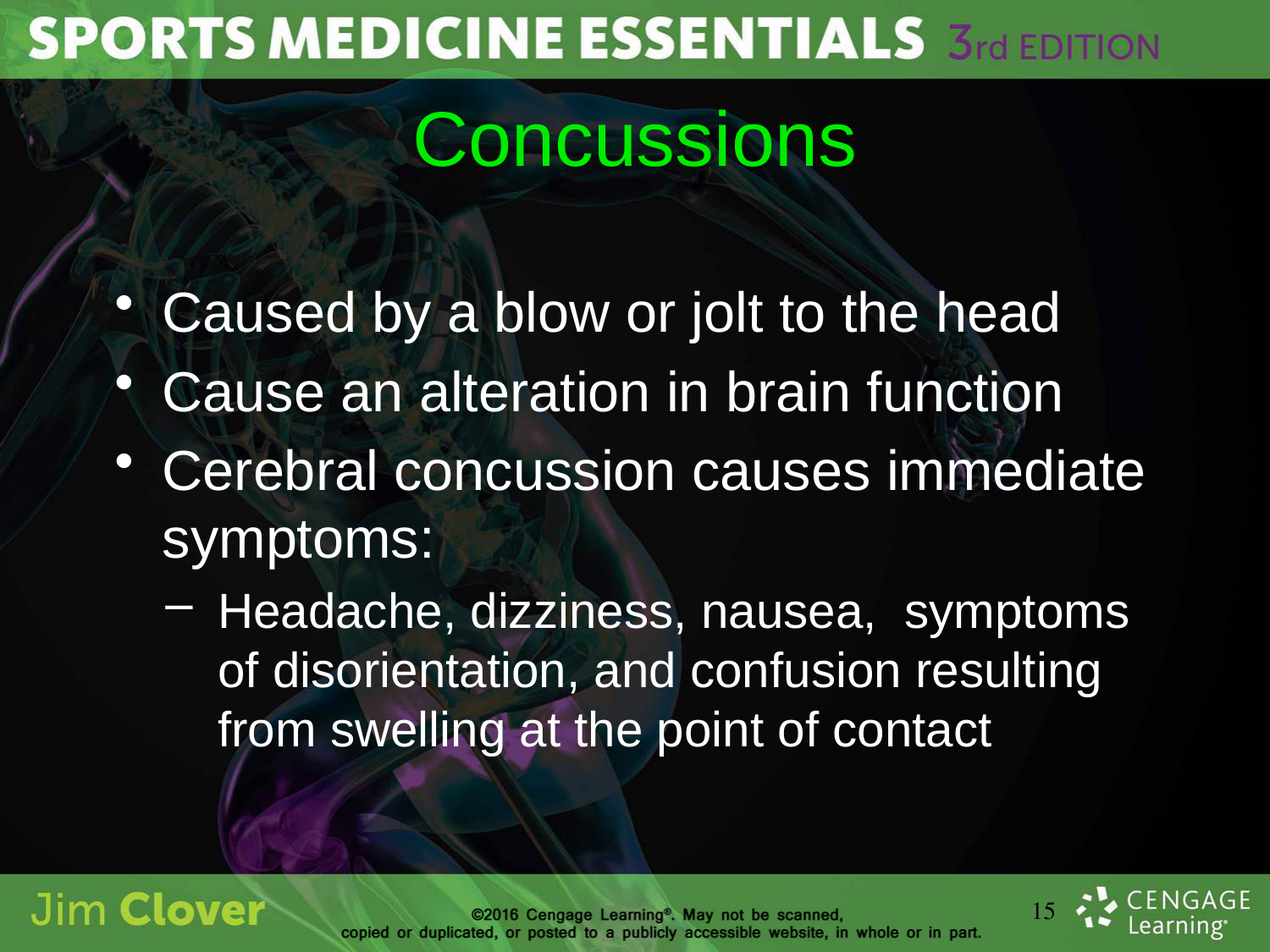

# Concussions
Caused by a blow or jolt to the head
Cause an alteration in brain function
Cerebral concussion causes immediate symptoms:
Headache, dizziness, nausea,  symptoms of disorientation, and confusion resulting from swelling at the point of contact
15